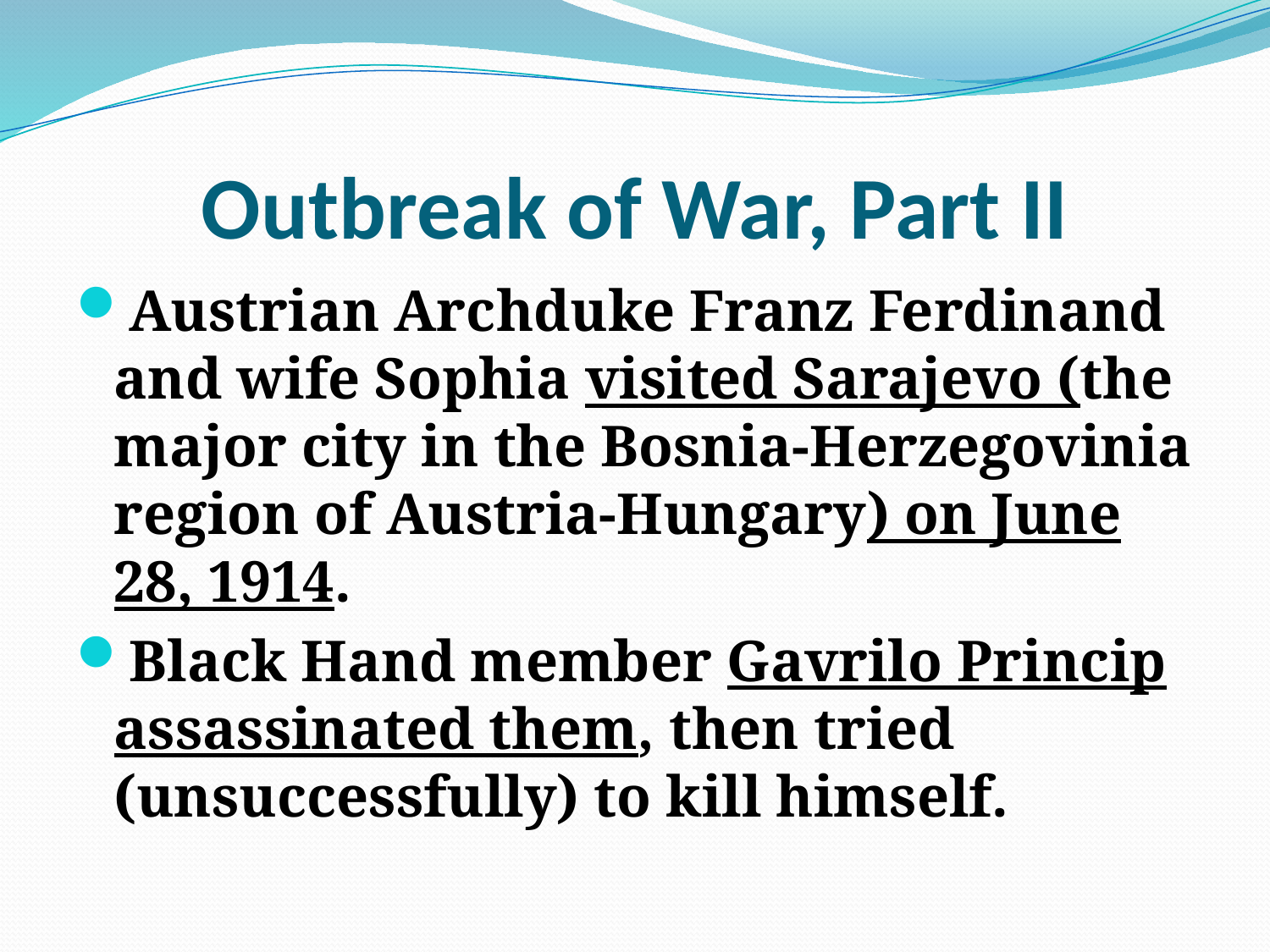

# Outbreak of War, Part II
Austrian Archduke Franz Ferdinand and wife Sophia visited Sarajevo (the major city in the Bosnia-Herzegovinia region of Austria-Hungary) on June 28, 1914.
Black Hand member Gavrilo Princip assassinated them, then tried (unsuccessfully) to kill himself.